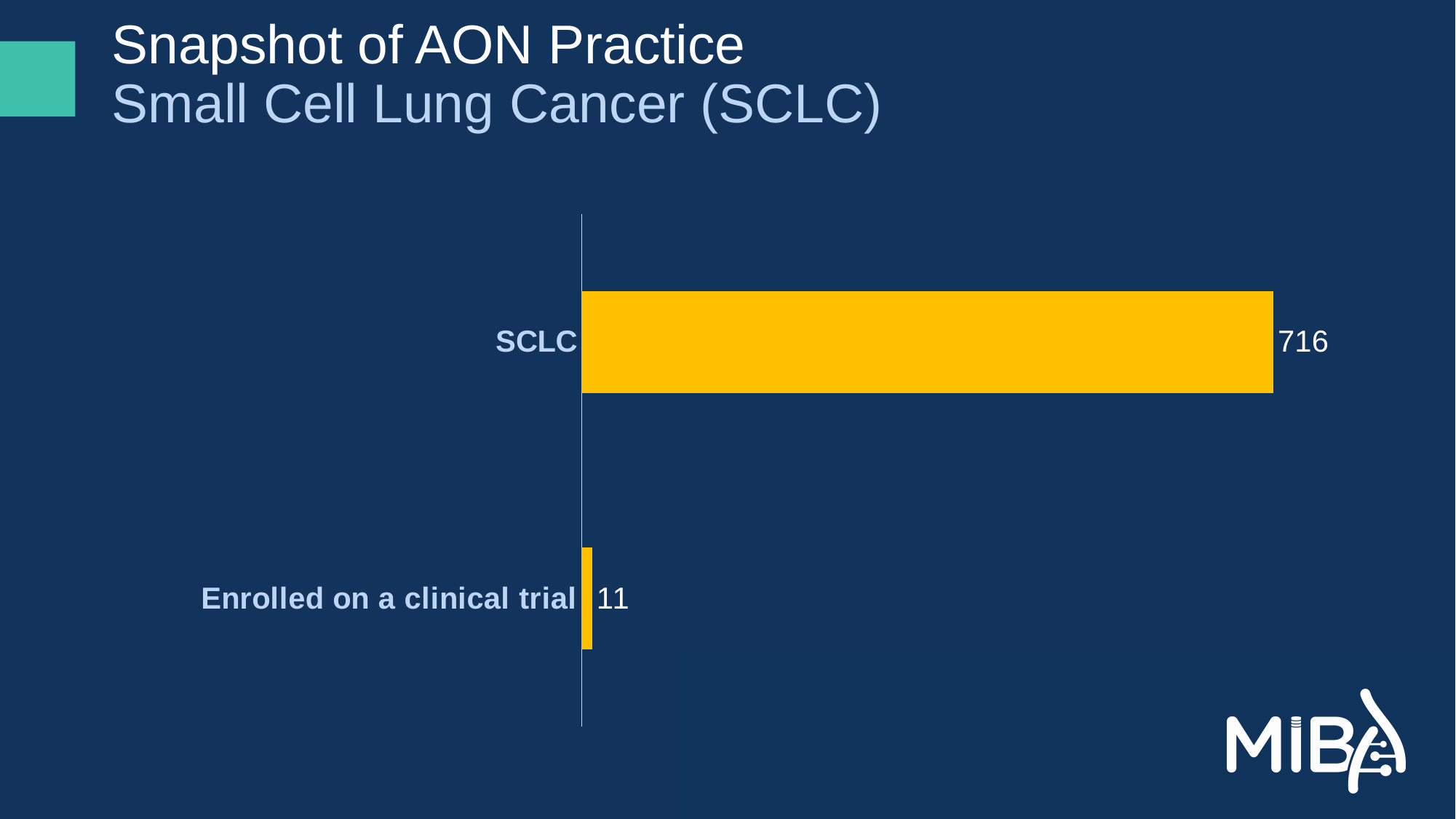

# Snapshot of AON Practice Small Cell Lung Cancer (SCLC)

### Chart

| Category | Series 1 |
|---|---|
| Enrolled on a clinical trial | 11.0 |
| SCLC | 716.0 |